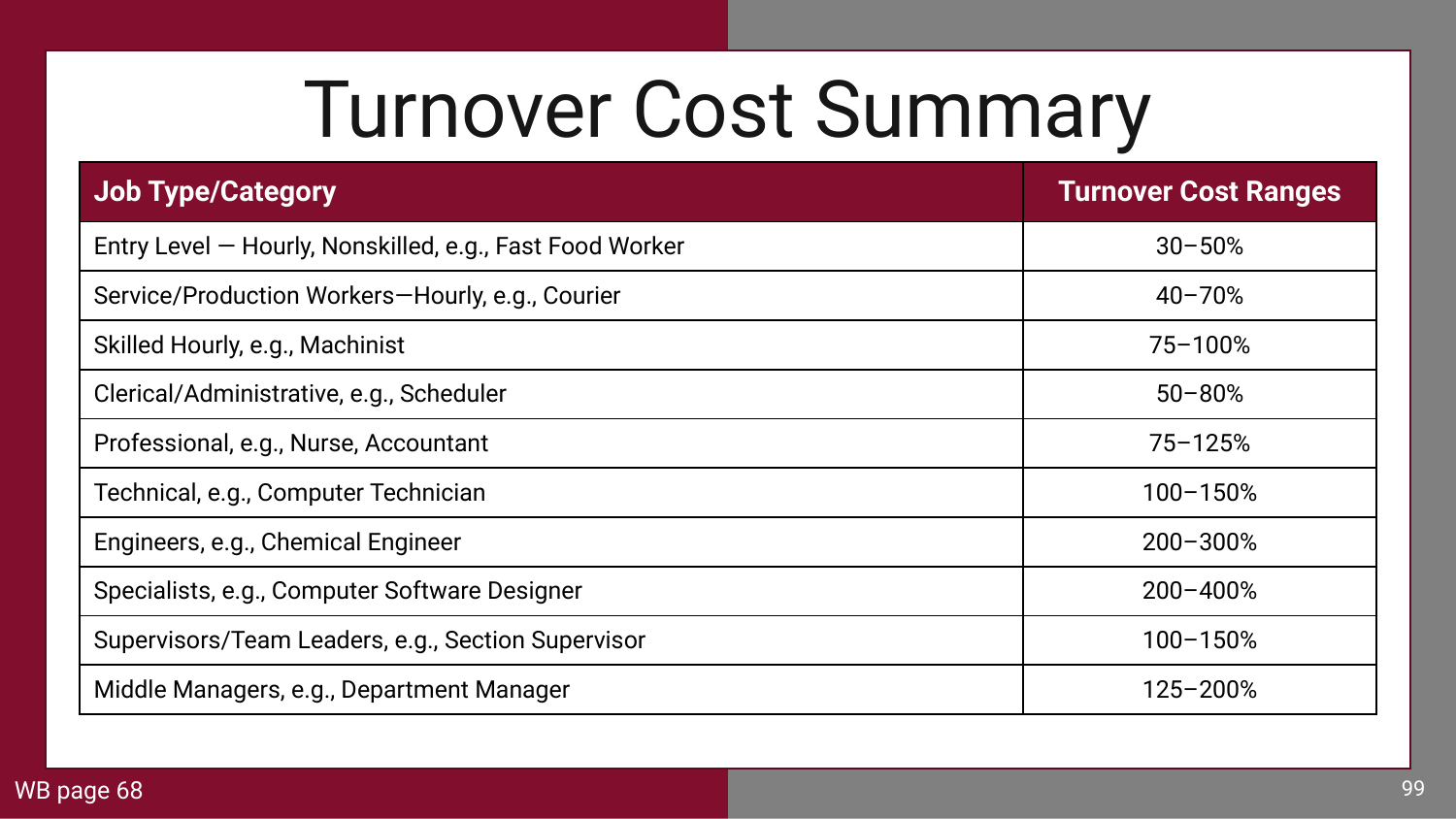

# Turnover Cost Summary
| Job Type/Category | Turnover Cost Ranges |
| --- | --- |
| Entry Level — Hourly, Nonskilled, e.g., Fast Food Worker | 30–50% |
| Service/Production Workers—Hourly, e.g., Courier | 40–70% |
| Skilled Hourly, e.g., Machinist | 75–100% |
| Clerical/Administrative, e.g., Scheduler | 50–80% |
| Professional, e.g., Nurse, Accountant | 75–125% |
| Technical, e.g., Computer Technician | 100–150% |
| Engineers, e.g., Chemical Engineer | 200–300% |
| Specialists, e.g., Computer Software Designer | 200–400% |
| Supervisors/Team Leaders, e.g., Section Supervisor | 100–150% |
| Middle Managers, e.g., Department Manager | 125–200% |
99
WB page 68